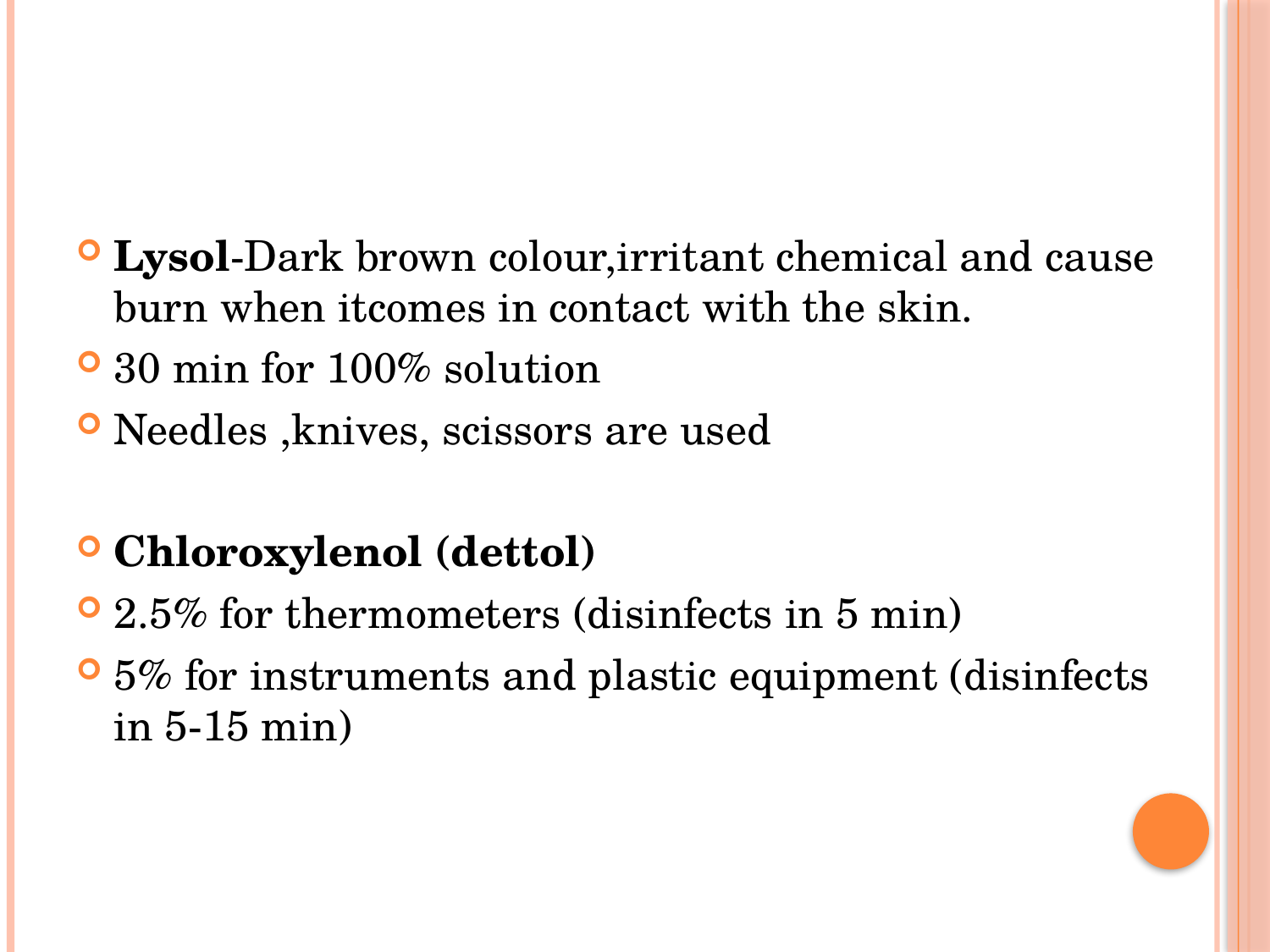

#
Lysol-Dark brown colour,irritant chemical and cause burn when itcomes in contact with the skin.
30 min for 100% solution
Needles ,knives, scissors are used

Chloroxylenol (dettol)
2.5% for thermometers (disinfects in 5 min)
5% for instruments and plastic equipment (disinfects in 5-15 min)